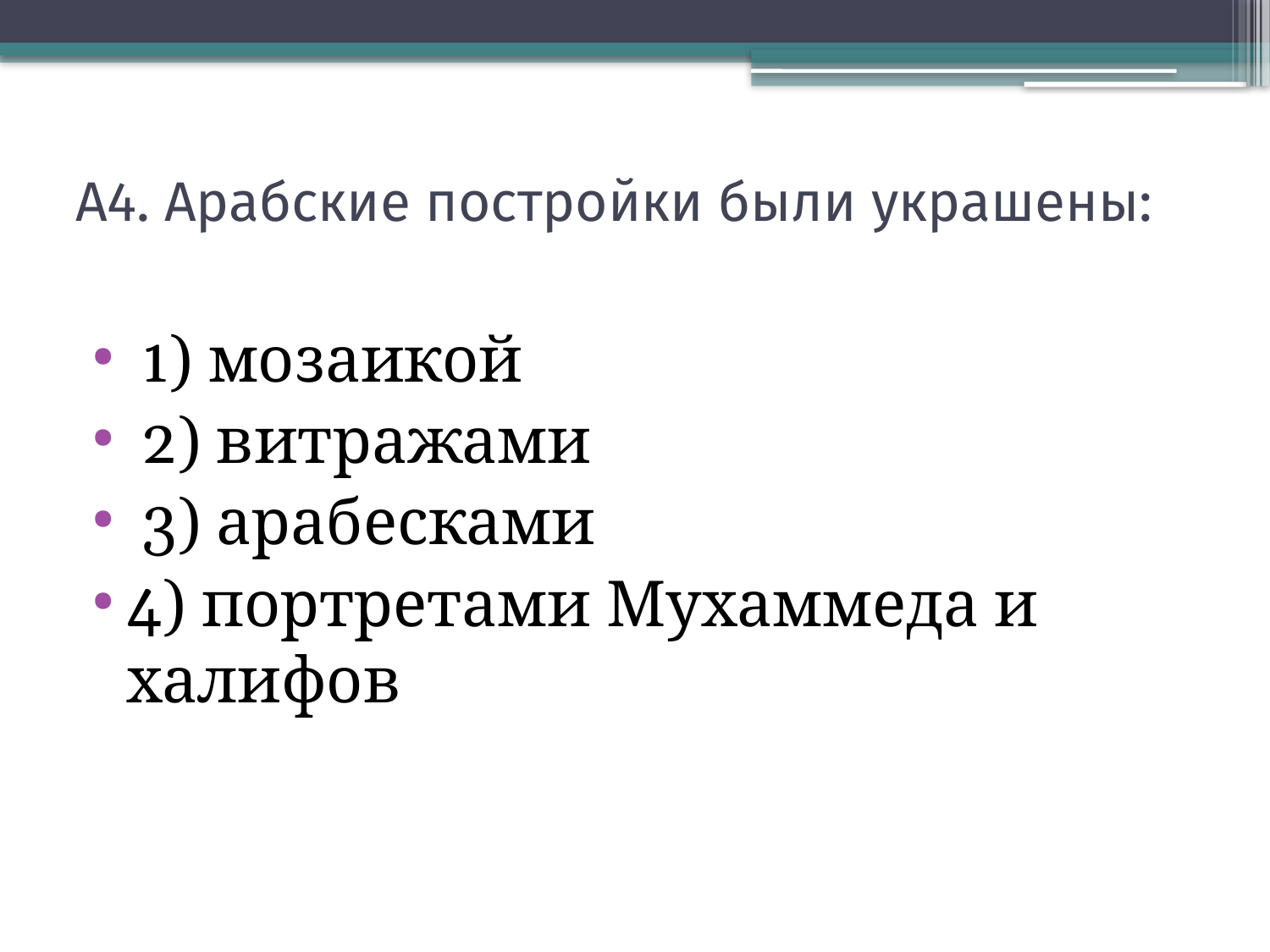

# А4. Арабские постройки были украшены:
 1) мозаикой
 2) витражами
 3) арабесками
4) портретами Мухаммеда и халифов